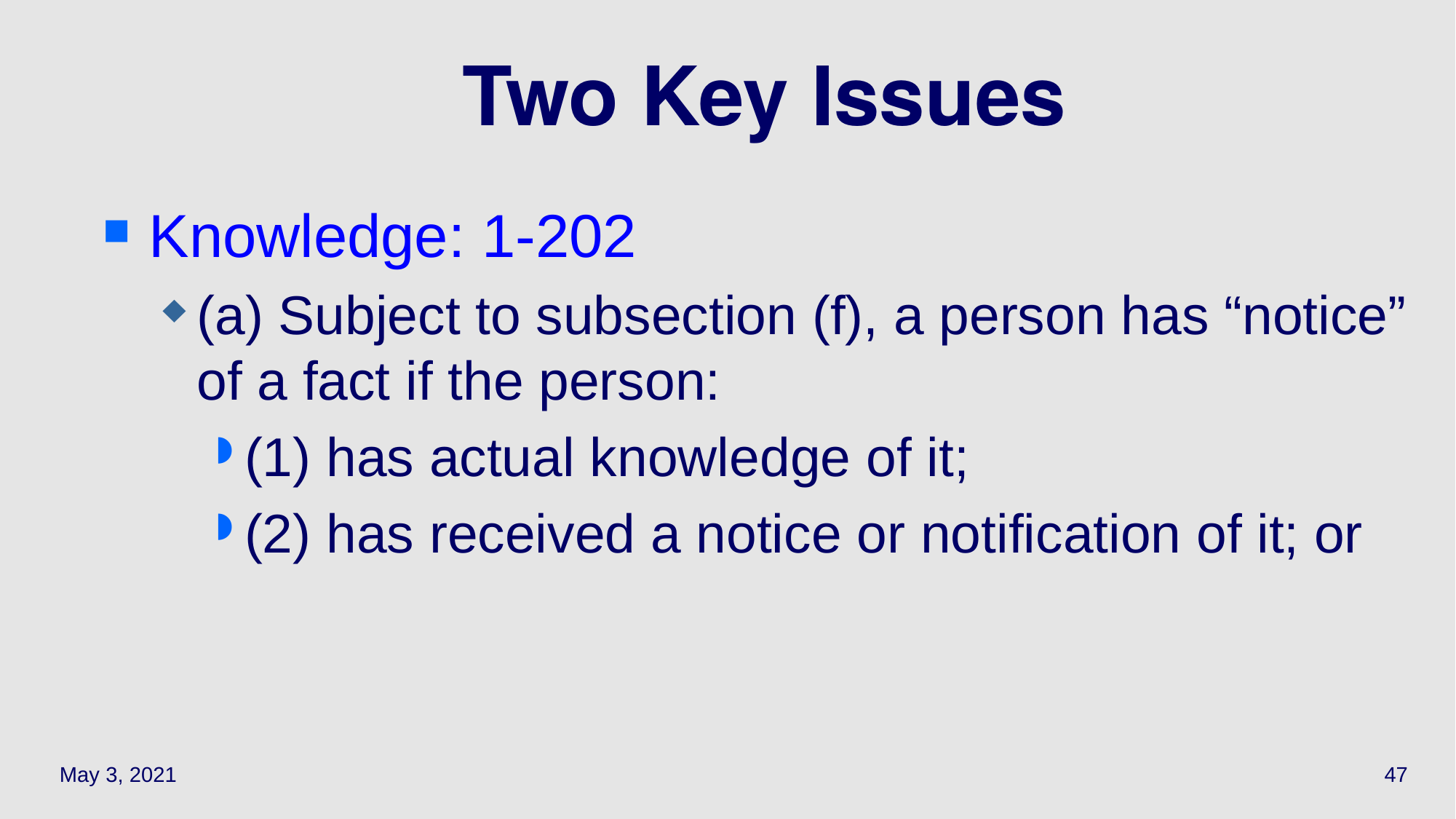

# Two Key Issues
Knowledge: 1-202
(a) Subject to subsection (f), a person has “notice” of a fact if the person:
(1) has actual knowledge of it;
(2) has received a notice or notification of it; or
May 3, 2021
47